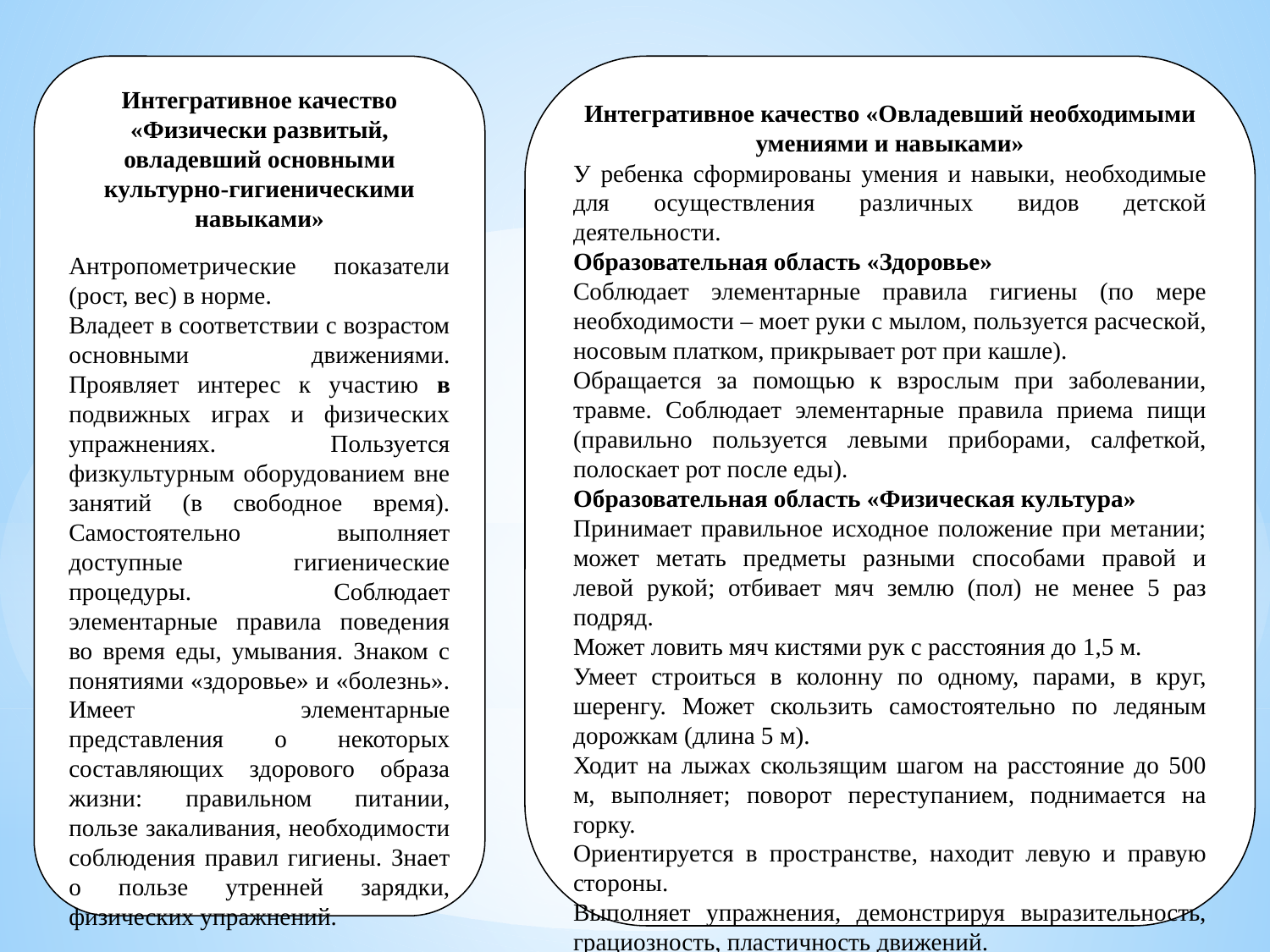

Интегративное качество «Физически развитый, овладевший основными культурно-гигиеническими навыками»
Антропометрические показатели (рост, вес) в норме.
Владеет в соответствии с возрастом основными движениями. Проявляет интерес к участию в подвижных играх и физических упражнениях. Пользуется физкультурным оборудованием вне занятий (в свободное время). Самостоятельно выполняет доступные гигиенические процедуры. Соблюдает элементарные правила поведения во время еды, умывания. Знаком с понятиями «здоровье» и «болезнь». Имеет элементарные представления о некоторых составляющих здорового образа жизни: правильном питании, пользе закаливания, необходимости соблюдения правил гигиены. Знает о пользе утренней зарядки, физических упражнений.

Интегративное качество «Овладевший необходимыми умениями и навыками»
У ребенка сформированы умения и навыки, необходимые для осуществления различных видов детской деятельности.
Образовательная область «Здоровье»
Соблюдает элементарные правила гигиены (по мере необходимости – моет руки с мылом, пользуется расческой, носовым платком, прикрывает рот при кашле).
Обращается за помощью к взрослым при заболевании, травме. Соблюдает элементарные правила приема пищи (правильно пользуется левыми приборами, салфеткой, полоскает рот после еды).
Образовательная область «Физическая культура»
Принимает правильное исходное положение при метании; может метать предметы разными способами правой и левой рукой; отбивает мяч землю (пол) не менее 5 раз подряд.
Может ловить мяч кистями рук с расстояния до 1,5 м.
Умеет строиться в колонну по одному, парами, в круг, шеренгу. Может скользить самостоятельно по ледяным дорожкам (длина 5 м).
Ходит на лыжах скользящим шагом на расстояние до 500 м, выполняет; поворот переступанием, поднимается на горку.
Ориентируется в пространстве, находит левую и правую стороны.
Выполняет упражнения, демонстрируя выразительность, грациозность, пластичность движений.